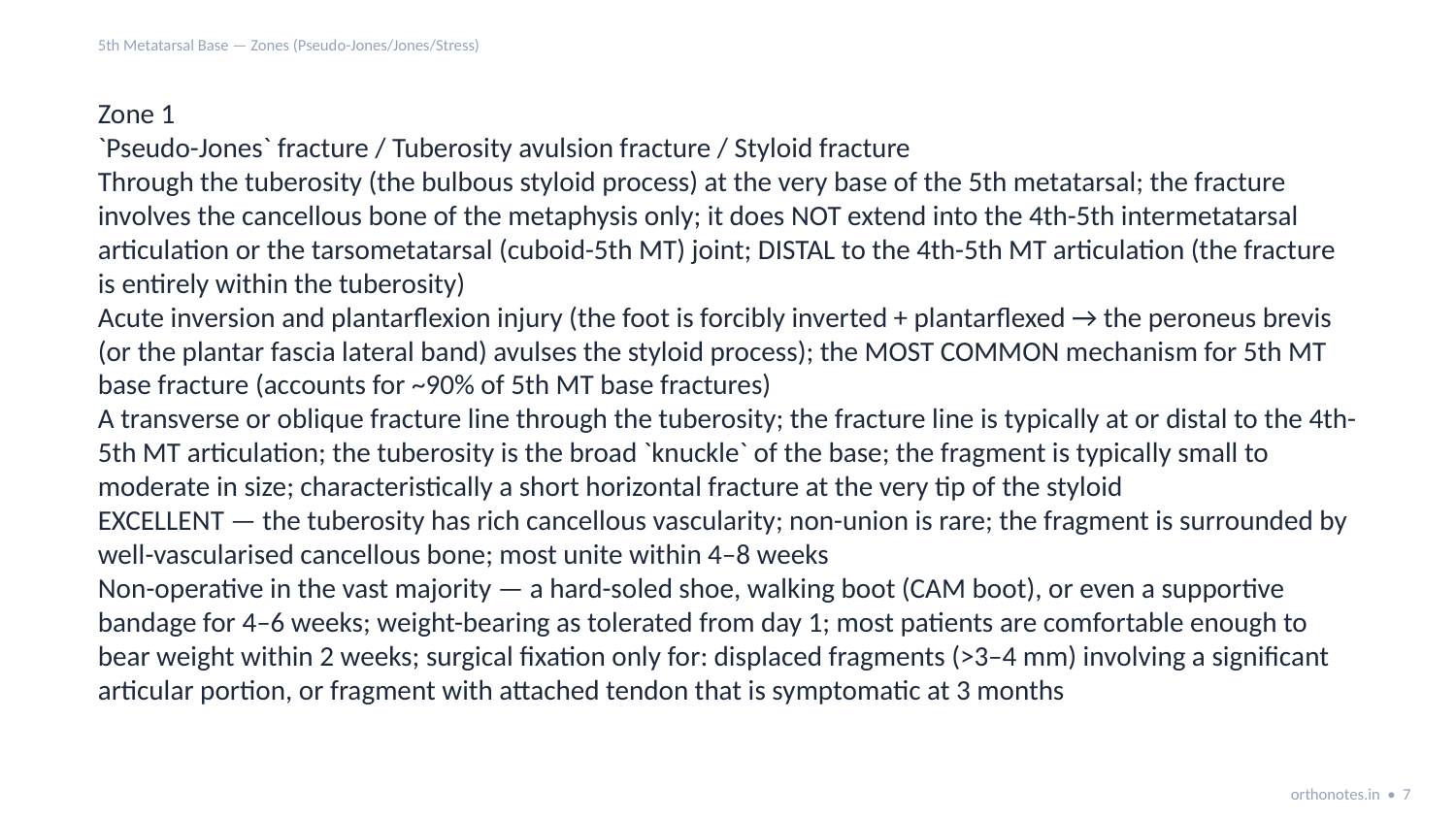

5th Metatarsal Base — Zones (Pseudo-Jones/Jones/Stress)
Zone 1
`Pseudo-Jones` fracture / Tuberosity avulsion fracture / Styloid fracture
Through the tuberosity (the bulbous styloid process) at the very base of the 5th metatarsal; the fracture involves the cancellous bone of the metaphysis only; it does NOT extend into the 4th-5th intermetatarsal articulation or the tarsometatarsal (cuboid-5th MT) joint; DISTAL to the 4th-5th MT articulation (the fracture is entirely within the tuberosity)
Acute inversion and plantarflexion injury (the foot is forcibly inverted + plantarflexed → the peroneus brevis (or the plantar fascia lateral band) avulses the styloid process); the MOST COMMON mechanism for 5th MT base fracture (accounts for ~90% of 5th MT base fractures)
A transverse or oblique fracture line through the tuberosity; the fracture line is typically at or distal to the 4th-5th MT articulation; the tuberosity is the broad `knuckle` of the base; the fragment is typically small to moderate in size; characteristically a short horizontal fracture at the very tip of the styloid
EXCELLENT — the tuberosity has rich cancellous vascularity; non-union is rare; the fragment is surrounded by well-vascularised cancellous bone; most unite within 4–8 weeks
Non-operative in the vast majority — a hard-soled shoe, walking boot (CAM boot), or even a supportive bandage for 4–6 weeks; weight-bearing as tolerated from day 1; most patients are comfortable enough to bear weight within 2 weeks; surgical fixation only for: displaced fragments (>3–4 mm) involving a significant articular portion, or fragment with attached tendon that is symptomatic at 3 months
orthonotes.in  •  7